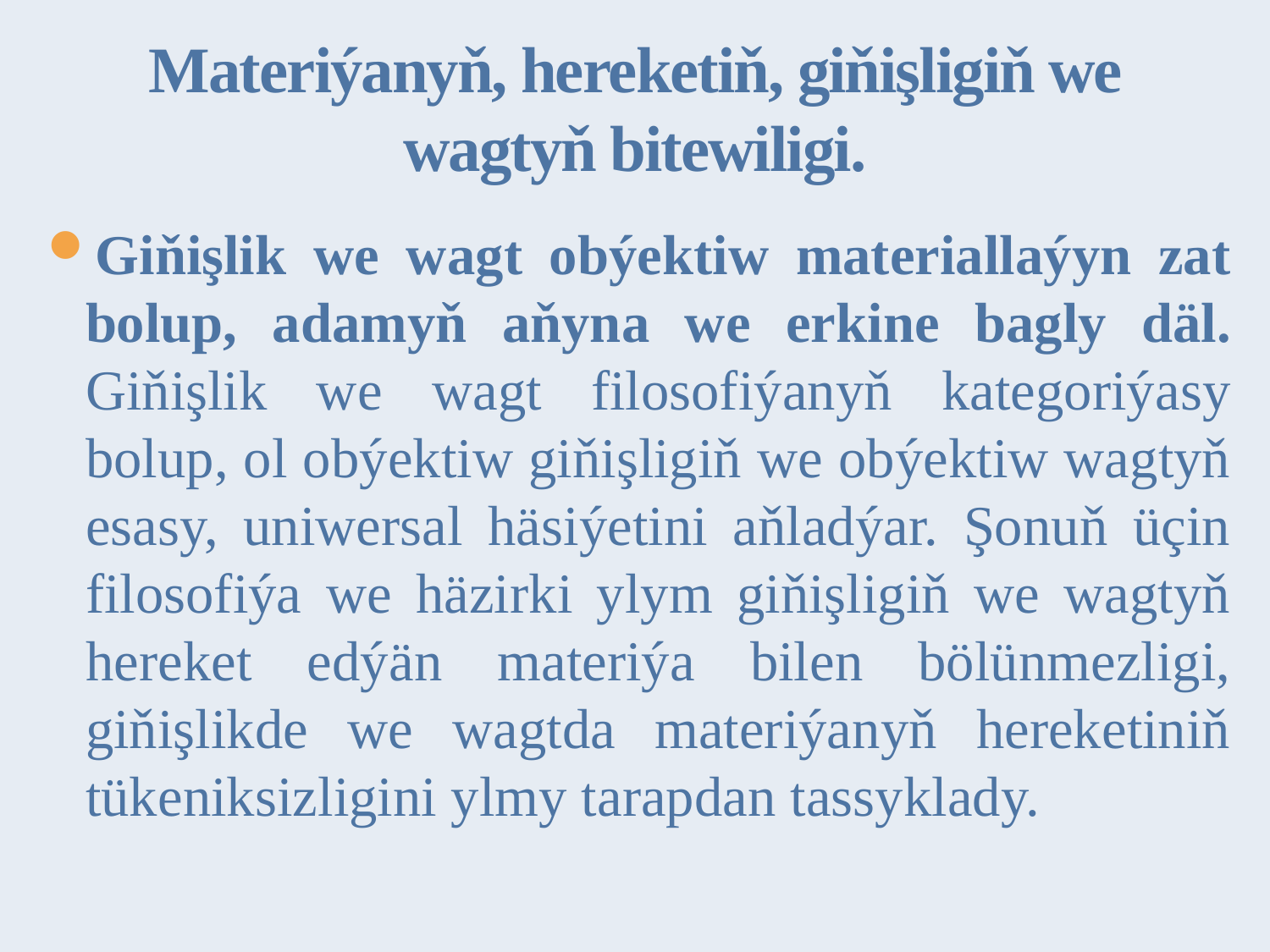

# Materiýanyň, hereketiň, giňişligiň we wagtyň bitewiligi.
Giňişlik we wagt obýektiw materiallaýyn zat bolup, adamyň aňyna we erkine bagly däl. Giňişlik we wagt filosofiýanyň kategoriýasy bolup, ol obýektiw giňişligiň we obýektiw wagtyň esasy, uniwersal häsiýetini aňladýar. Şonuň üçin filosofiýa we häzirki ylym giňişligiň we wagtyň hereket edýän materiýa bilen bölünmezligi, giňişlikde we wagtda materiýanyň hereketiniň tükeniksizligini ylmy tarapdan tassyklady.